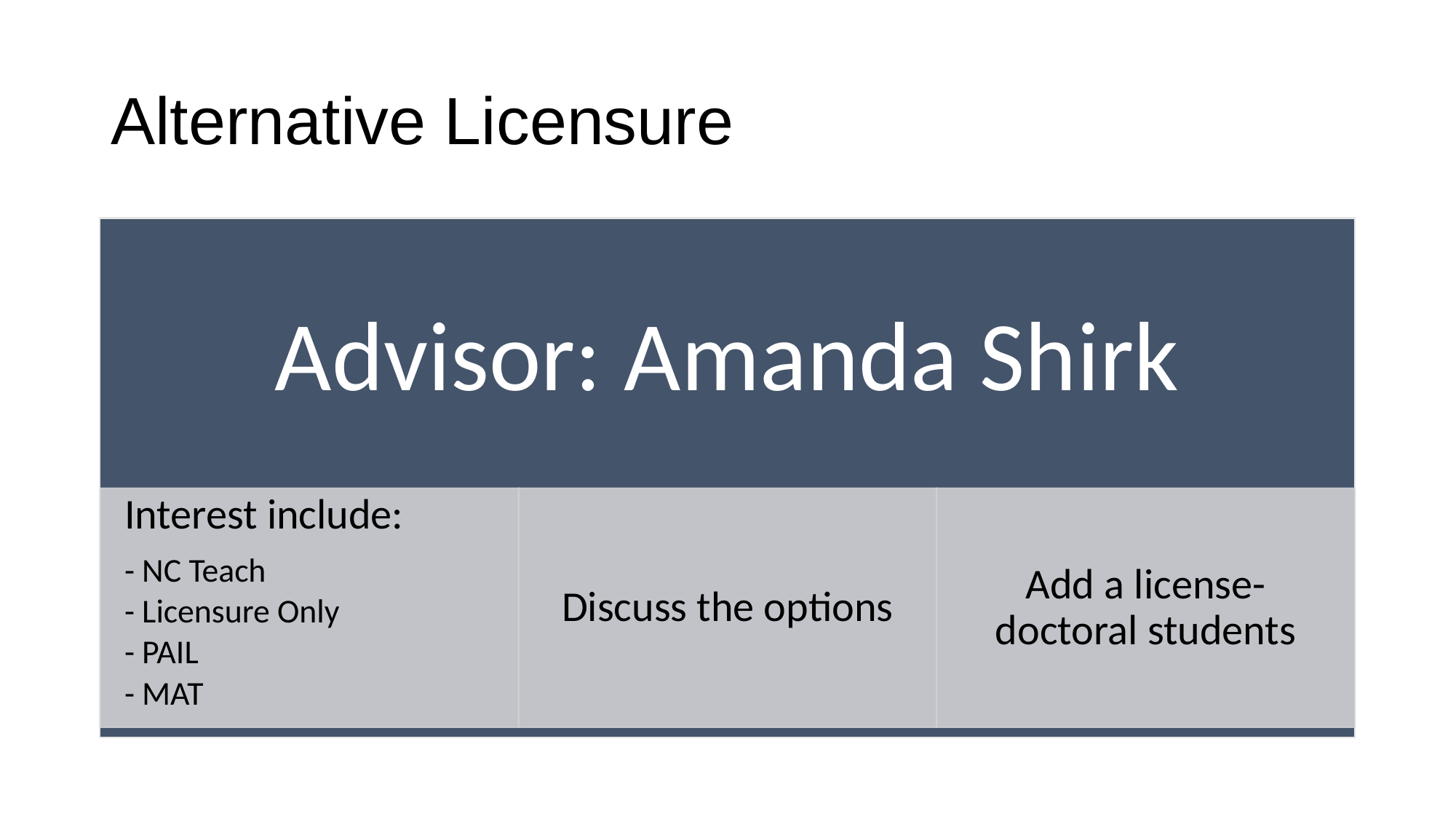

# Alternative Licensure
Advisor: Amanda Shirk
Interest include:
- NC Teach
- Licensure Only
- PAIL
- MAT
Discuss the options
Add a license-doctoral students